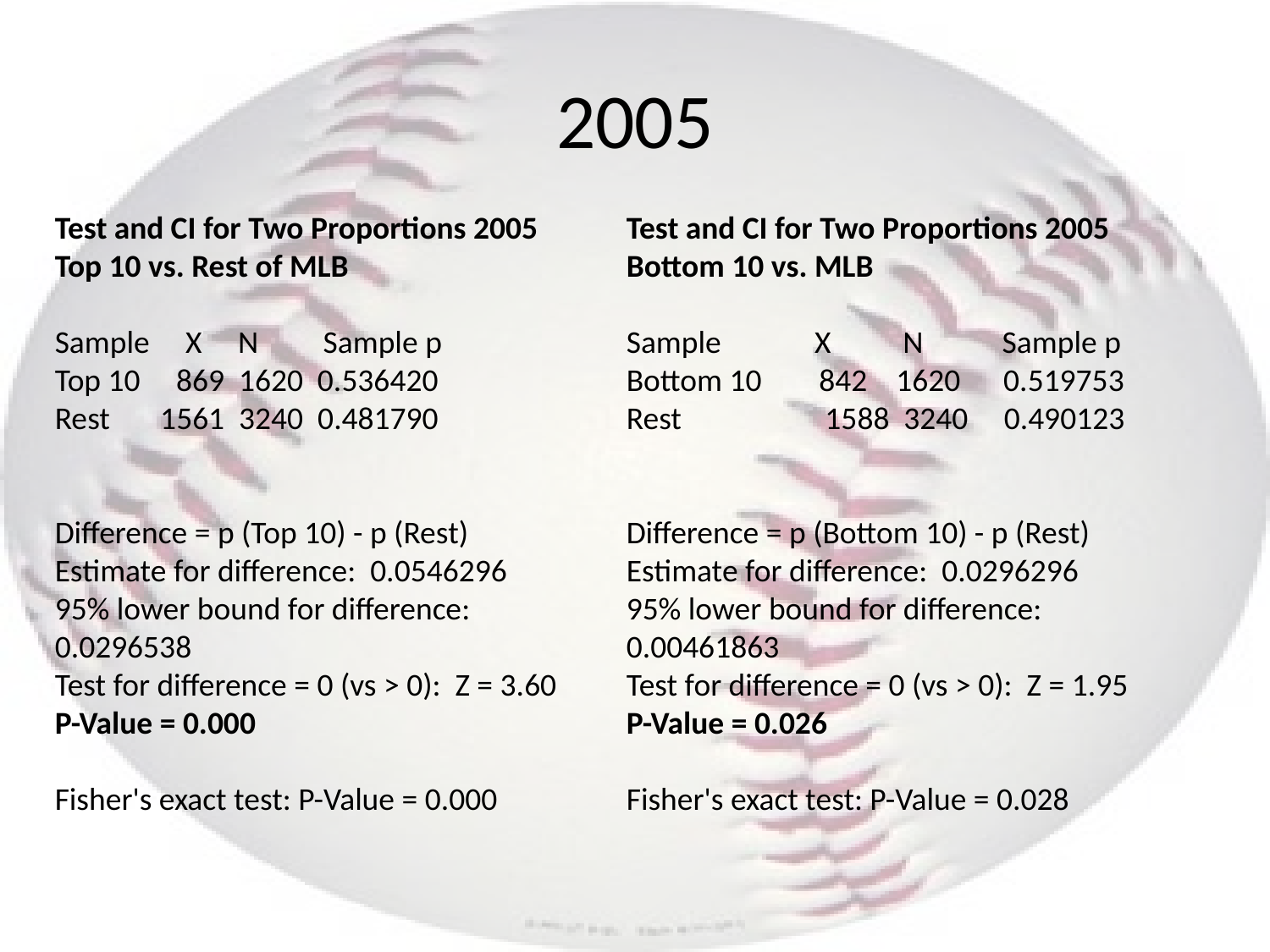

# 2005
Test and CI for Two Proportions 2005 Top 10 vs. Rest of MLB

Sample     X     N  	  Sample p
Top 10     869  1620  0.536420
Rest       1561  3240  0.481790

Difference = p (Top 10) - p (Rest)
Estimate for difference:  0.0546296
95% lower bound for difference:  0.0296538
Test for difference = 0 (vs > 0):  Z = 3.60  P-Value = 0.000

Fisher's exact test: P-Value = 0.000

Test and CI for Two Proportions 2005 Bottom 10 vs. MLB

Sample             X          N           Sample p
Bottom 10        842    1620      0.519753
Rest                    1588  3240     0.490123

Difference = p (Bottom 10) - p (Rest)
Estimate for difference:  0.0296296
95% lower bound for difference:  0.00461863
Test for difference = 0 (vs > 0):  Z = 1.95  P-Value = 0.026

Fisher's exact test: P-Value = 0.028